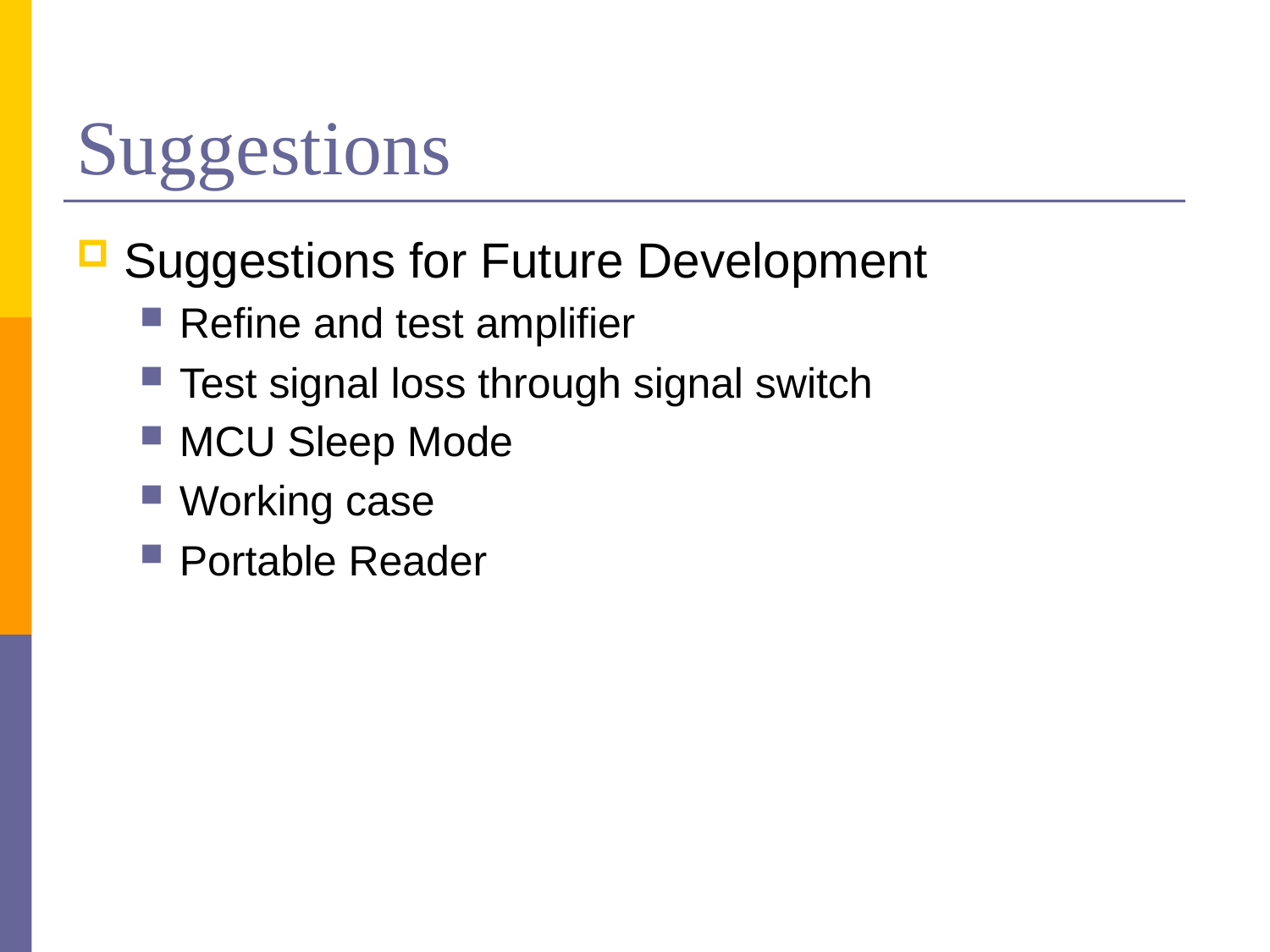

# Suggestions
Suggestions for Future Development
Refine and test amplifier
Test signal loss through signal switch
MCU Sleep Mode
Working case
Portable Reader